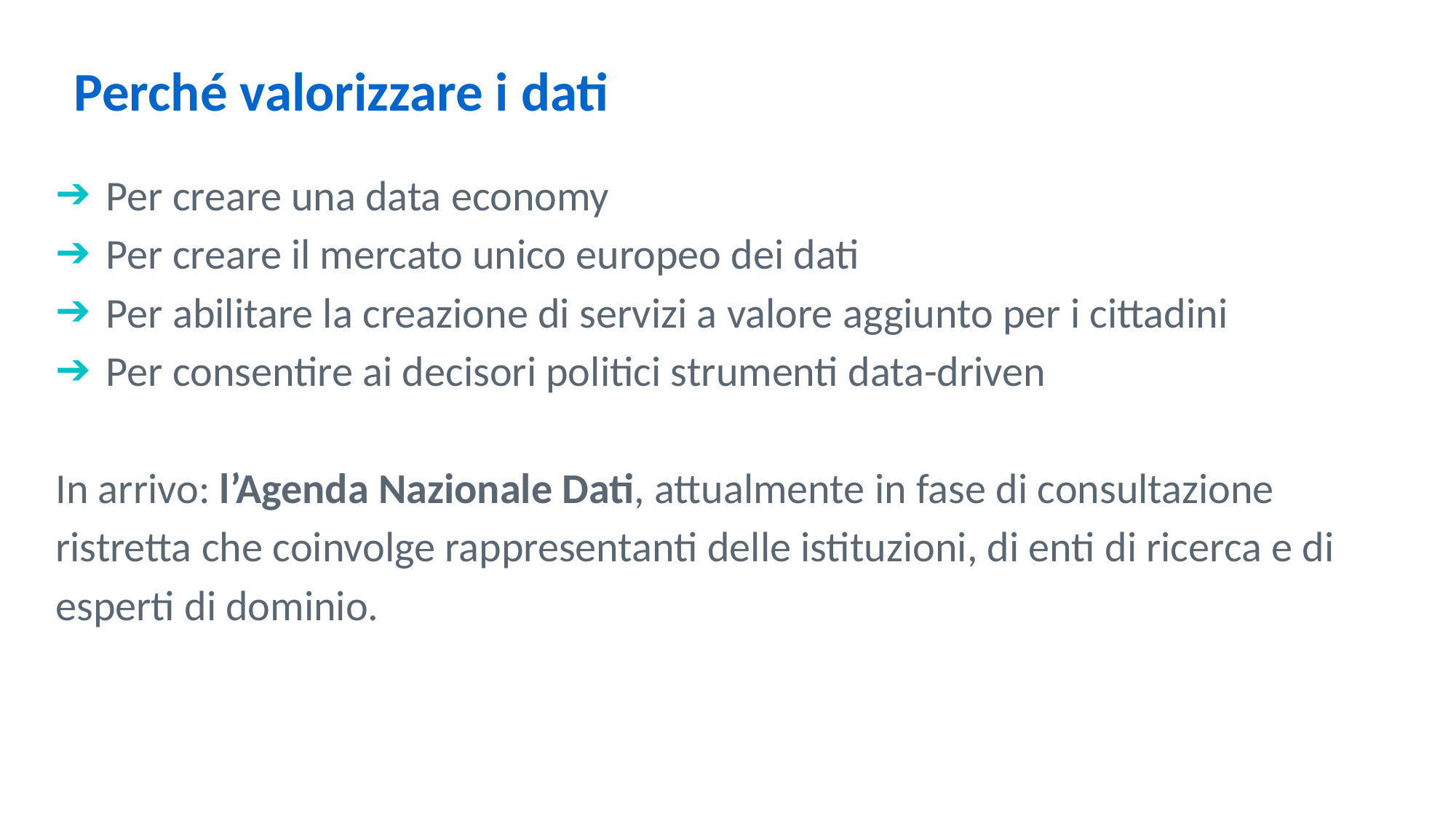

Perché valorizzare i dati
Per creare una data economy
Per creare il mercato unico europeo dei dati
Per abilitare la creazione di servizi a valore aggiunto per i cittadini
Per consentire ai decisori politici strumenti data-driven

In arrivo: l’Agenda Nazionale Dati, attualmente in fase di consultazione ristretta che coinvolge rappresentanti delle istituzioni, di enti di ricerca e di esperti di dominio.